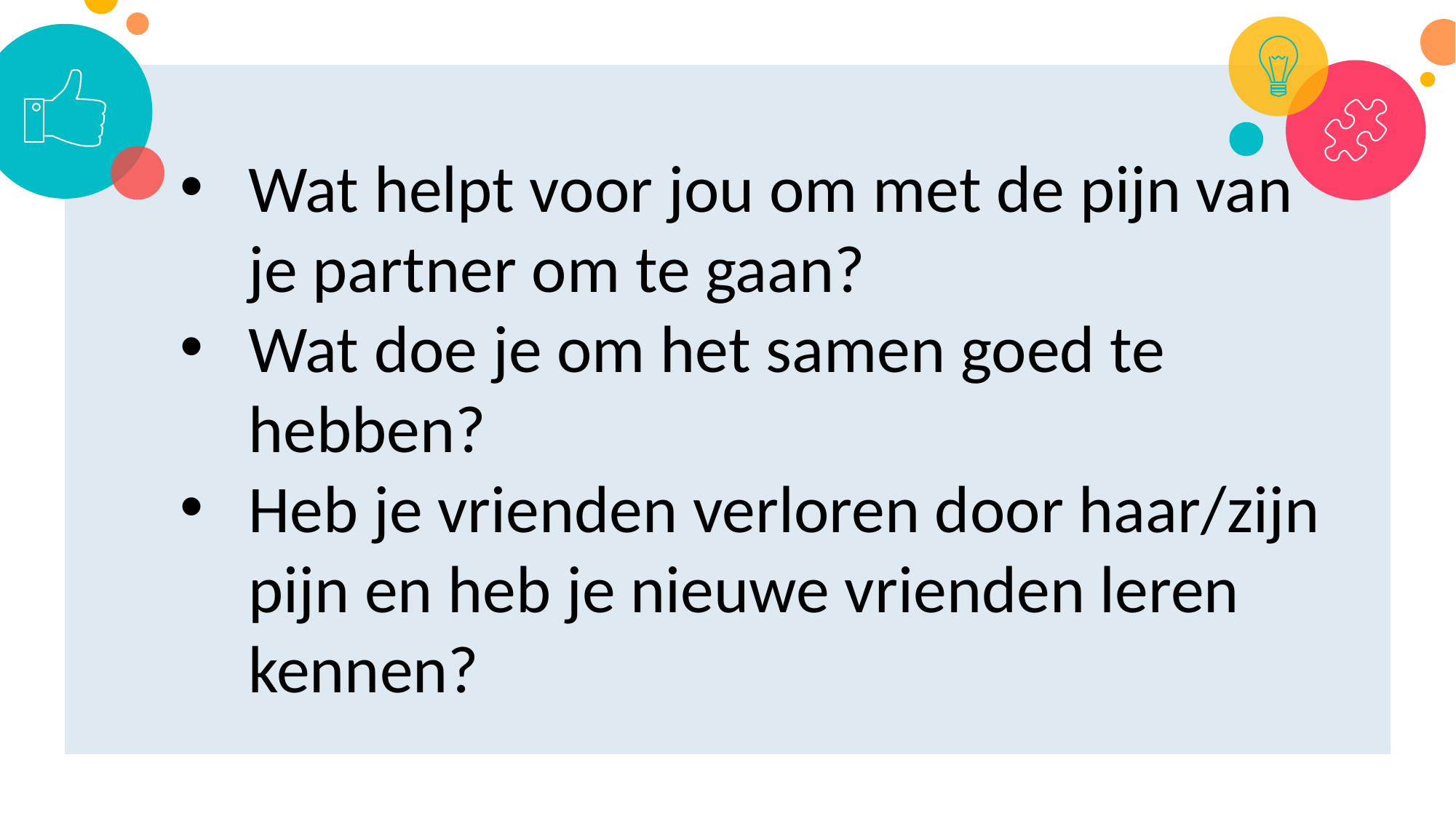

Wat helpt voor jou om met de pijn van je partner om te gaan?
Wat doe je om het samen goed te hebben?
Heb je vrienden verloren door haar/zijn pijn en heb je nieuwe vrienden leren kennen?